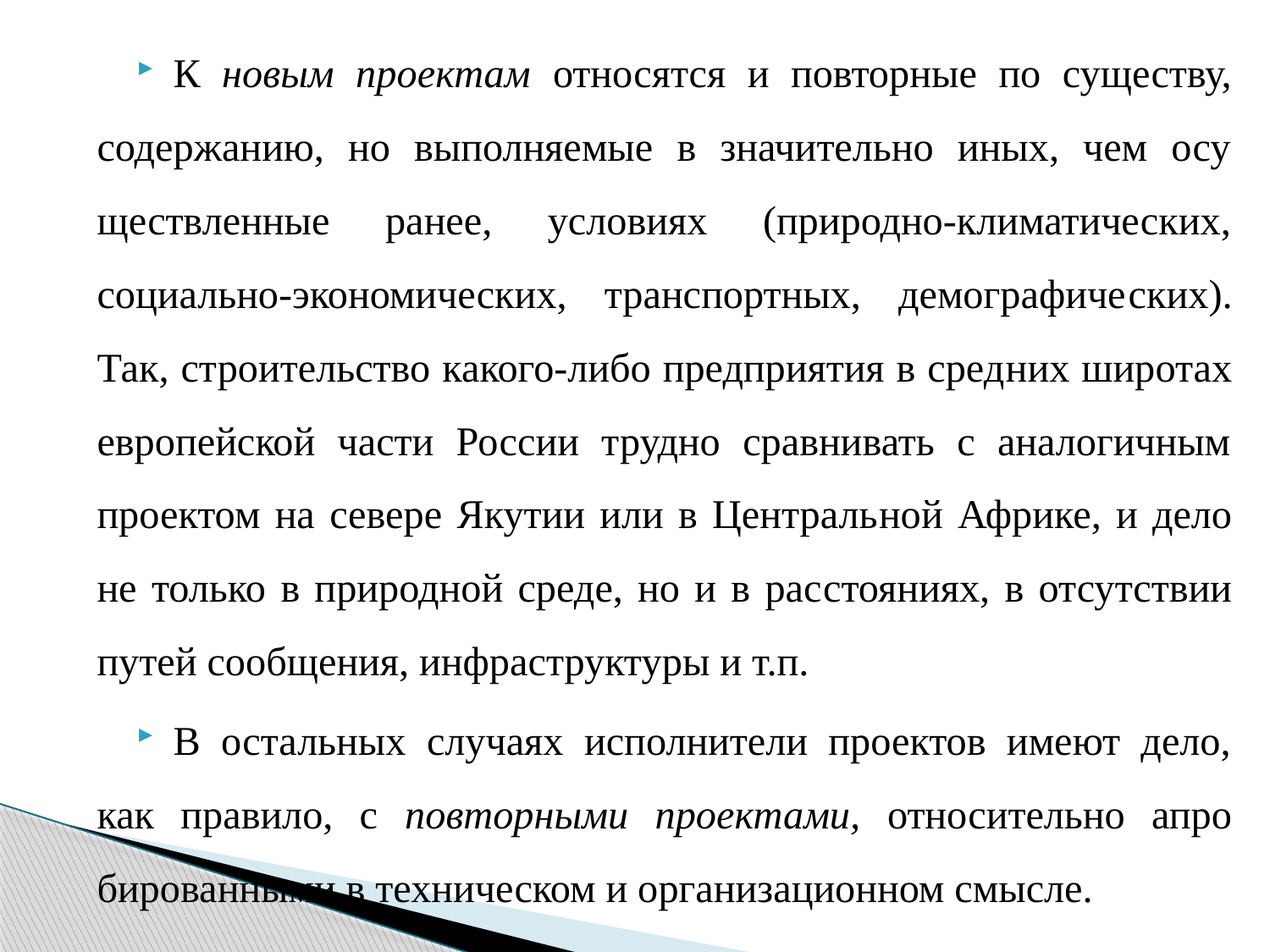

К новым проектам относятся и повторные по существу, содержанию, но выполняемые в значительно иных, чем осу­ществленные ранее, условиях (природно-климатических, социально-экономических, транспортных, демографиче­ских). Так, строительство какого-либо предприятия в сред­них широтах европейской части России трудно сравнивать с аналогичным проектом на севере Якутии или в Централь­ной Африке, и дело не только в природной среде, но и в рас­стояниях, в отсутствии путей сообщения, инфраструктуры и т.п.
В остальных случаях исполнители проектов имеют дело, как правило, с повторными проектами, относительно апро­бированными в техническом и организационном смысле.